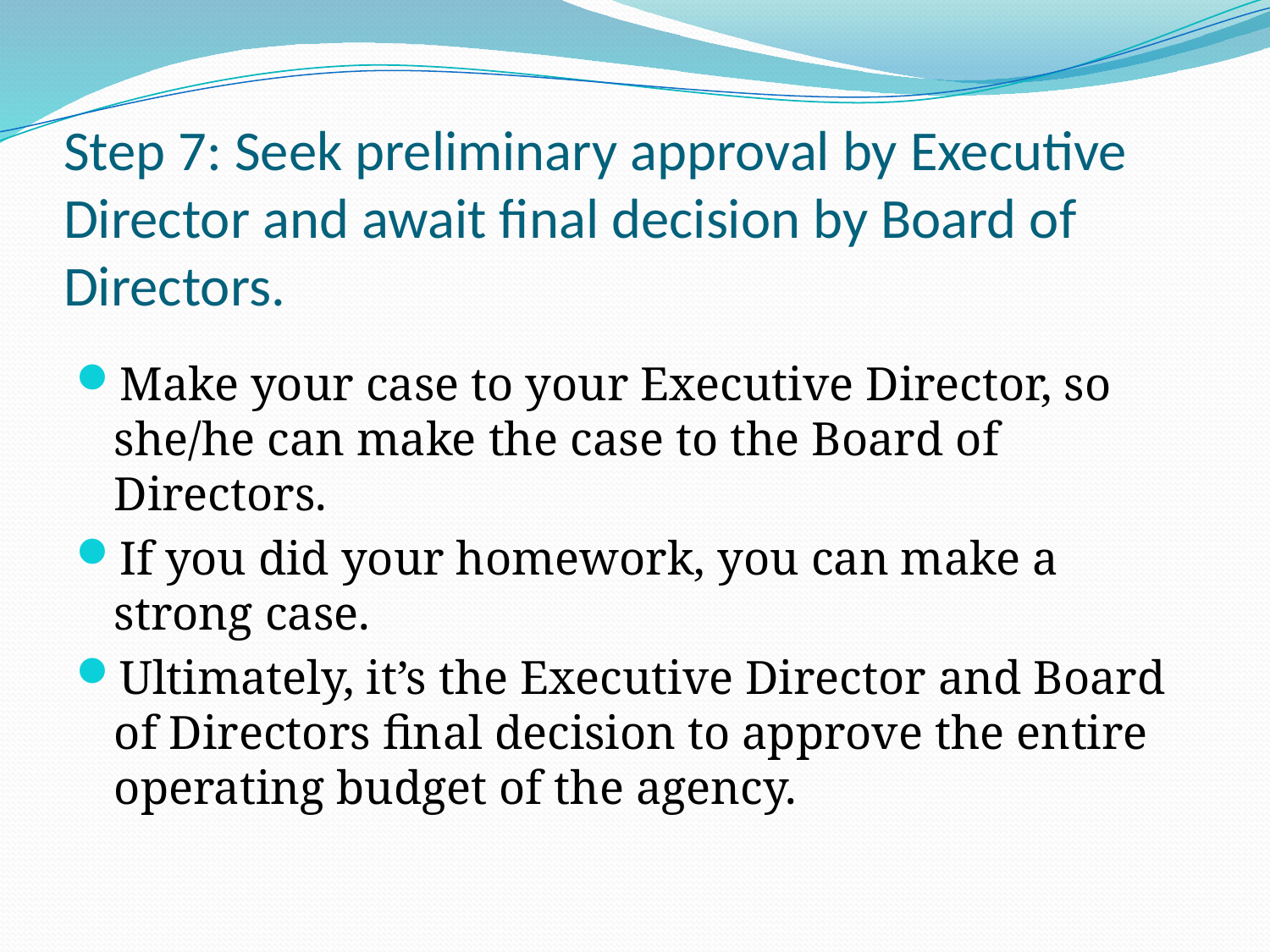

# Step 7: Seek preliminary approval by Executive Director and await final decision by Board of Directors.
Make your case to your Executive Director, so she/he can make the case to the Board of Directors.
If you did your homework, you can make a strong case.
Ultimately, it’s the Executive Director and Board of Directors final decision to approve the entire operating budget of the agency.